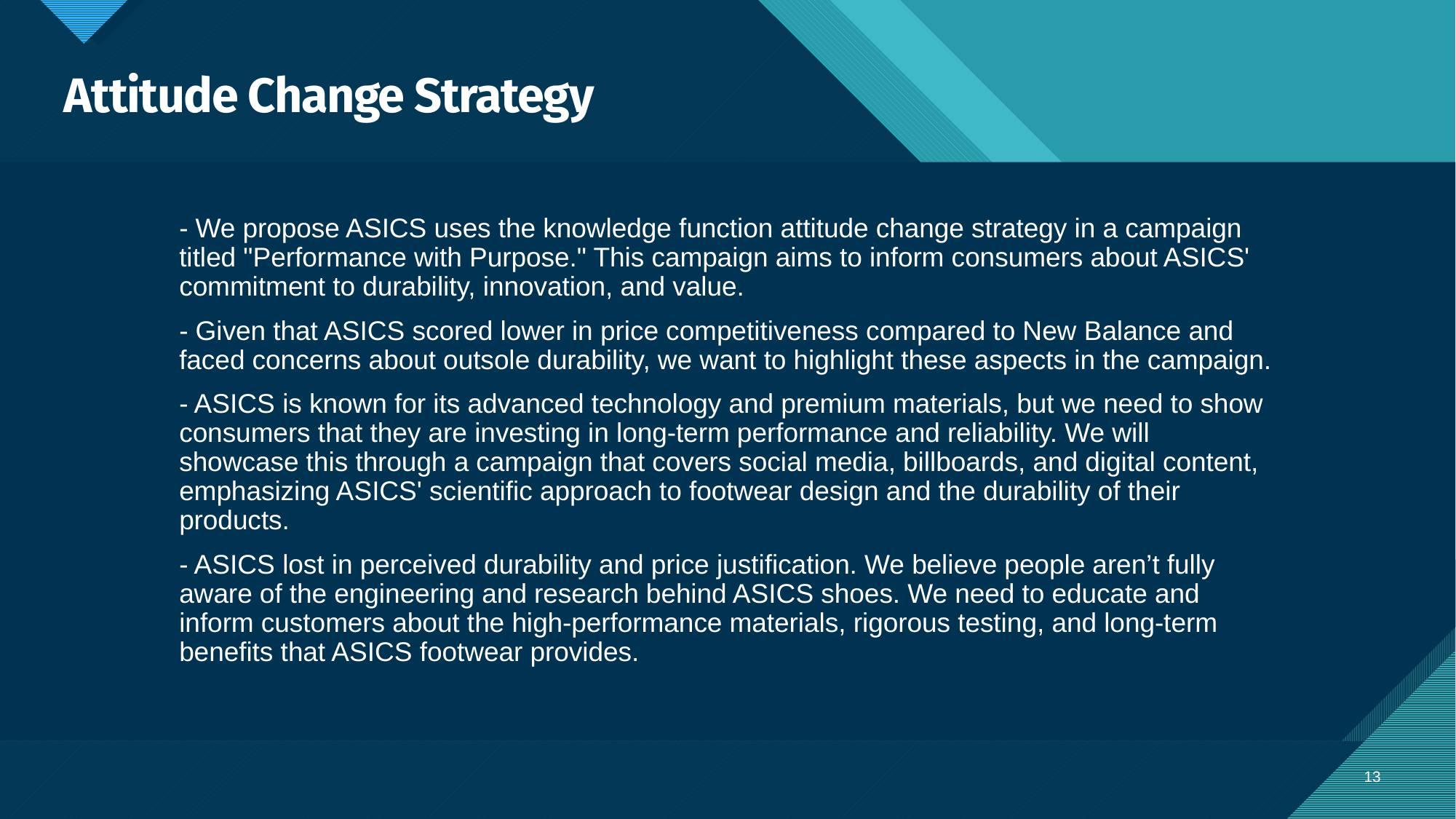

# Attitude Change Strategy
- We propose ASICS uses the knowledge function attitude change strategy in a campaign titled "Performance with Purpose." This campaign aims to inform consumers about ASICS' commitment to durability, innovation, and value.
- Given that ASICS scored lower in price competitiveness compared to New Balance and faced concerns about outsole durability, we want to highlight these aspects in the campaign.
- ASICS is known for its advanced technology and premium materials, but we need to show consumers that they are investing in long-term performance and reliability. We will showcase this through a campaign that covers social media, billboards, and digital content, emphasizing ASICS' scientific approach to footwear design and the durability of their products.
- ASICS lost in perceived durability and price justification. We believe people aren’t fully aware of the engineering and research behind ASICS shoes. We need to educate and inform customers about the high-performance materials, rigorous testing, and long-term benefits that ASICS footwear provides.
13